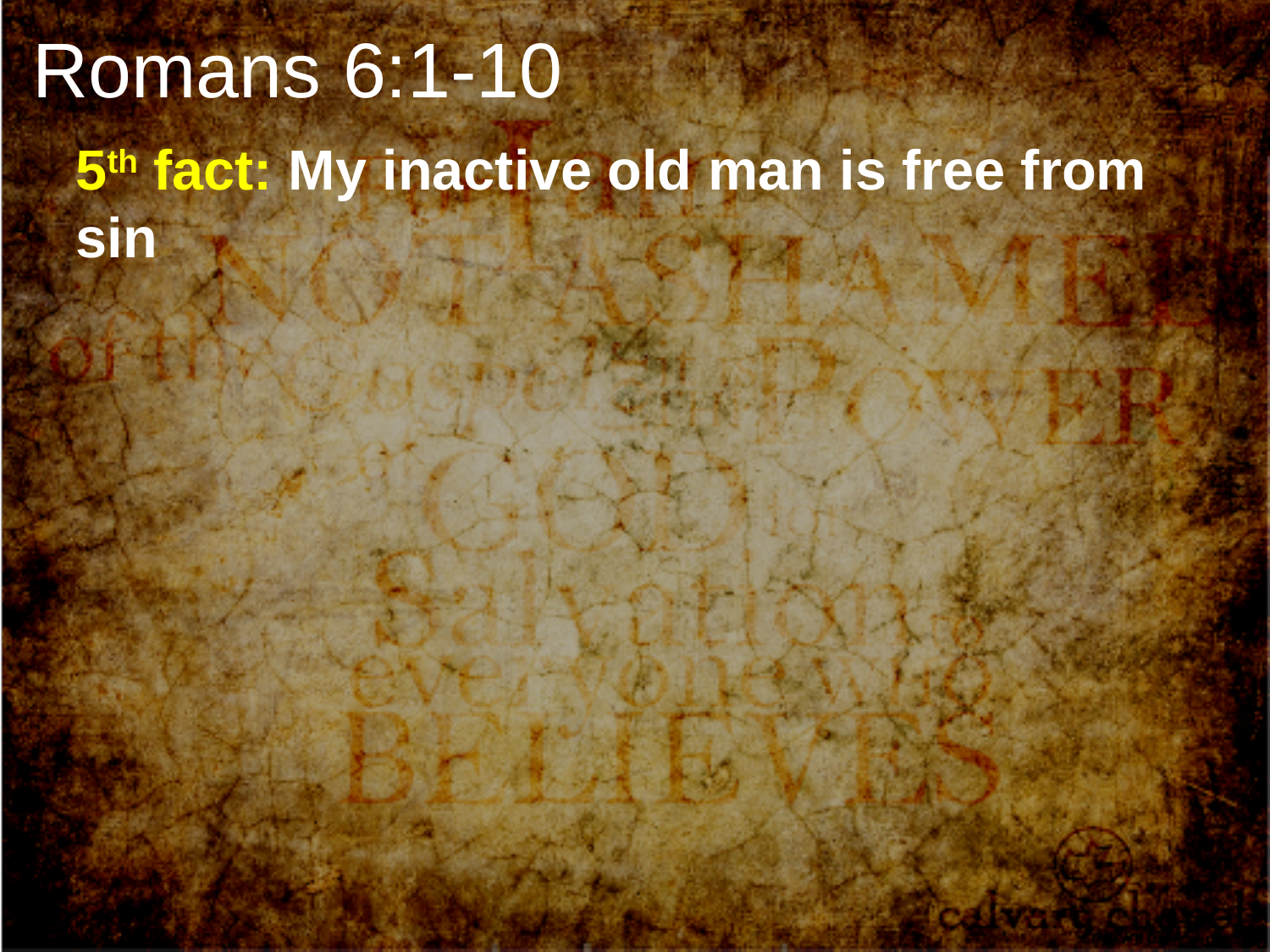

Romans 6:1-10
5th fact: My inactive old man is free from sin